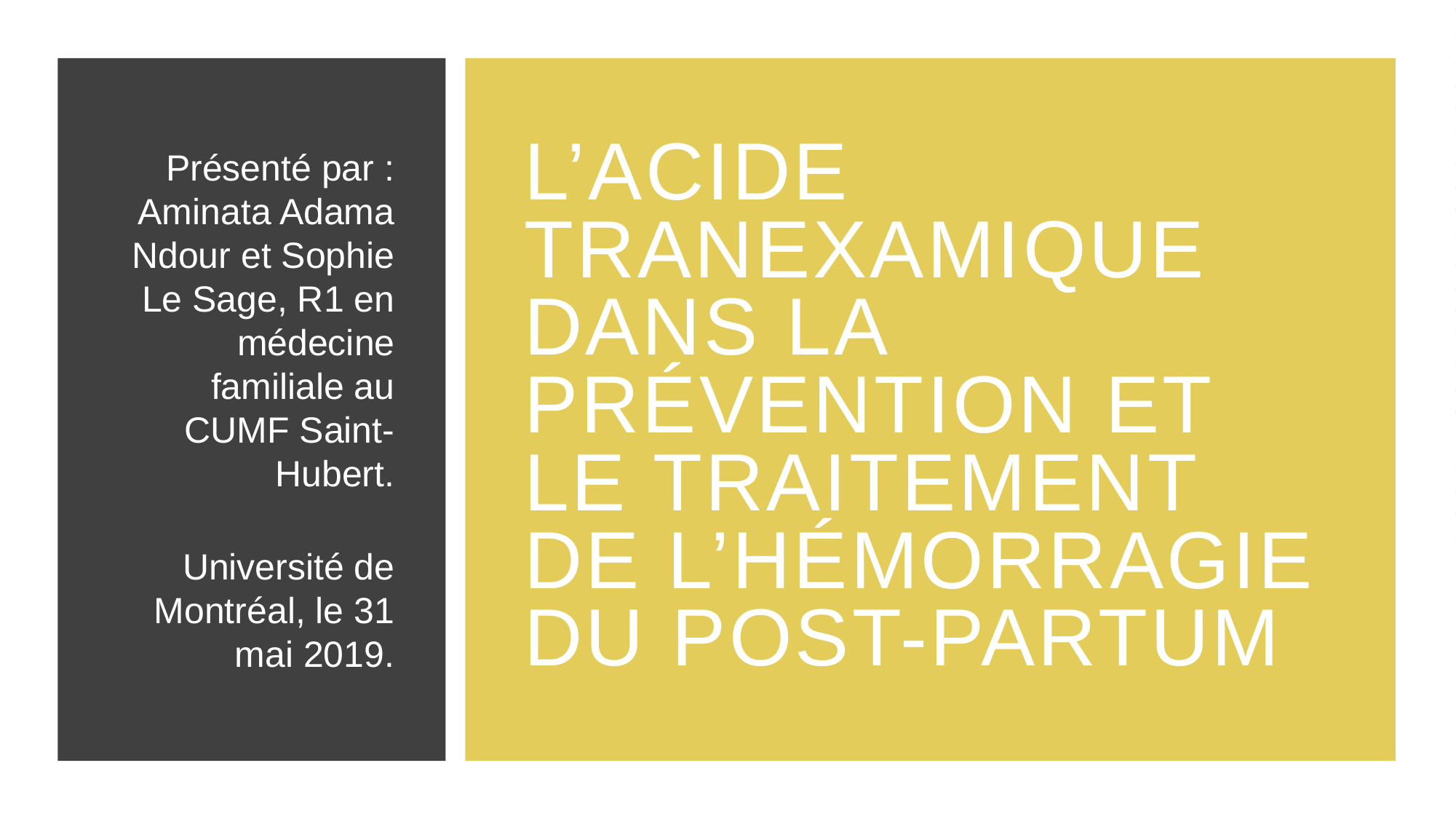

Présenté par : Aminata Adama Ndour et Sophie Le Sage, R1 en médecine familiale au CUMF Saint-Hubert.

Université de Montréal, le 31 mai 2019.
# L’acide tranexamique dans la prévention et le traitement de l’hémorragie du post-partum